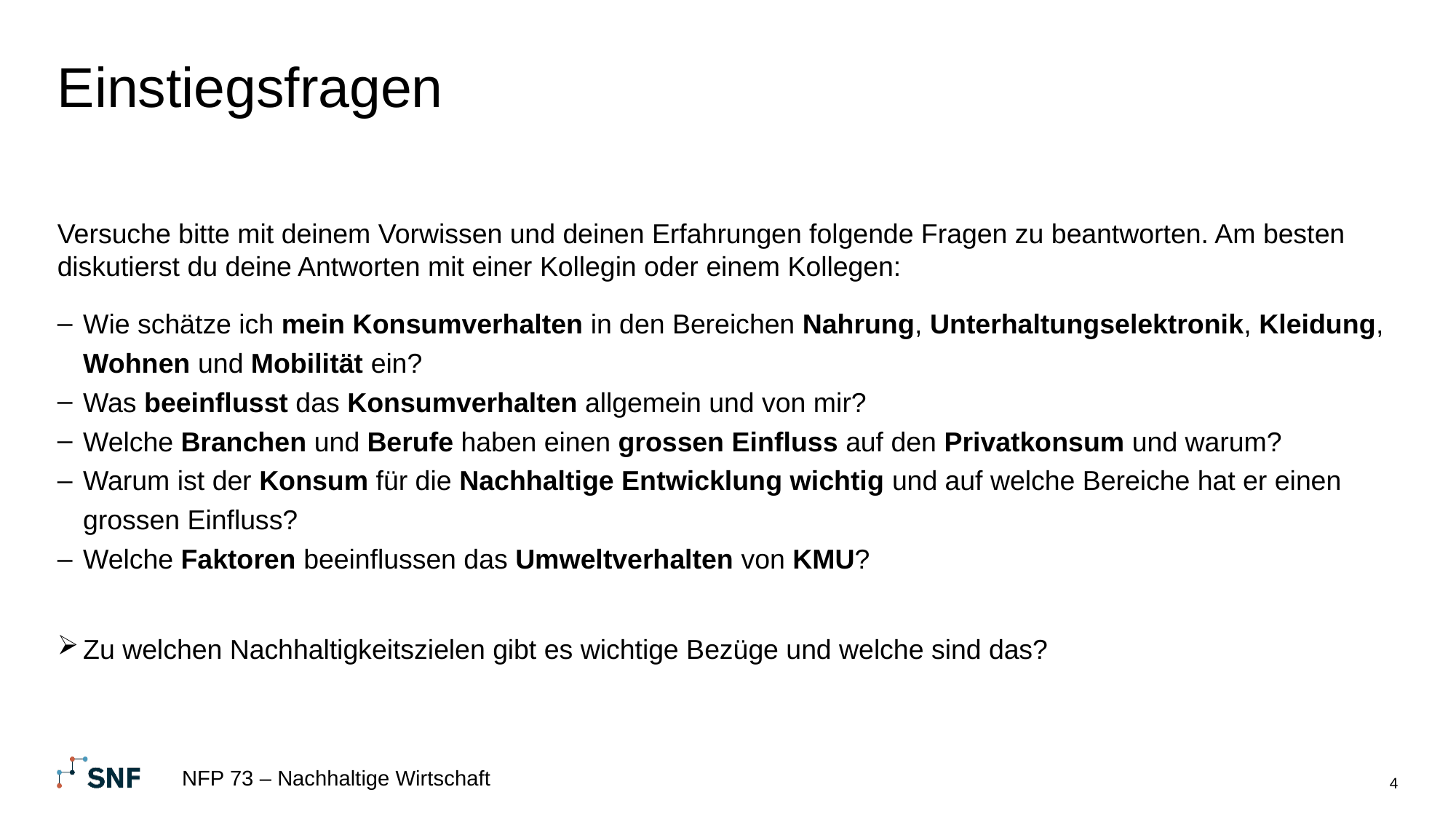

# Einstiegsfragen
Versuche bitte mit deinem Vorwissen und deinen Erfahrungen folgende Fragen zu beantworten. Am besten diskutierst du deine Antworten mit einer Kollegin oder einem Kollegen:
Wie schätze ich mein Konsumverhalten in den Bereichen Nahrung, Unterhaltungselektronik, Kleidung, Wohnen und Mobilität ein?
Was beeinflusst das Konsumverhalten allgemein und von mir?
Welche Branchen und Berufe haben einen grossen Einfluss auf den Privatkonsum und warum?
Warum ist der Konsum für die Nachhaltige Entwicklung wichtig und auf welche Bereiche hat er einen grossen Einfluss?
Welche Faktoren beeinflussen das Umweltverhalten von KMU?

Zu welchen Nachhaltigkeitszielen gibt es wichtige Bezüge und welche sind das?

NFP 73 – Nachhaltige Wirtschaft
4